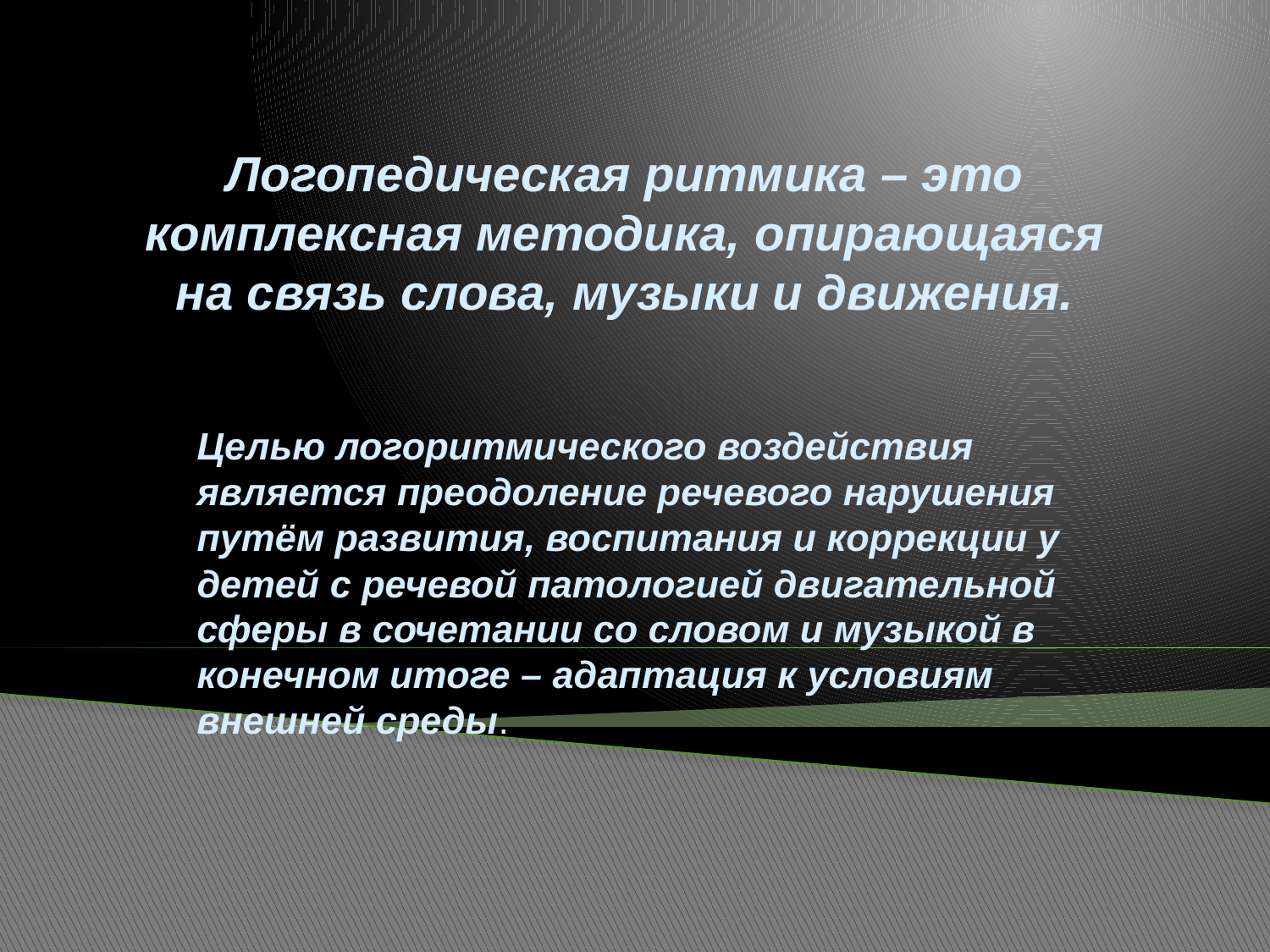

# Логопедическая ритмика – это комплексная методика, опирающаяся на связь слова, музыки и движения.
Целью логоритмического воздействия является преодоление речевого нарушения путём развития, воспитания и коррекции у детей с речевой патологией двигательной сферы в сочетании со словом и музыкой в конечном итоге – адаптация к условиям внешней среды.